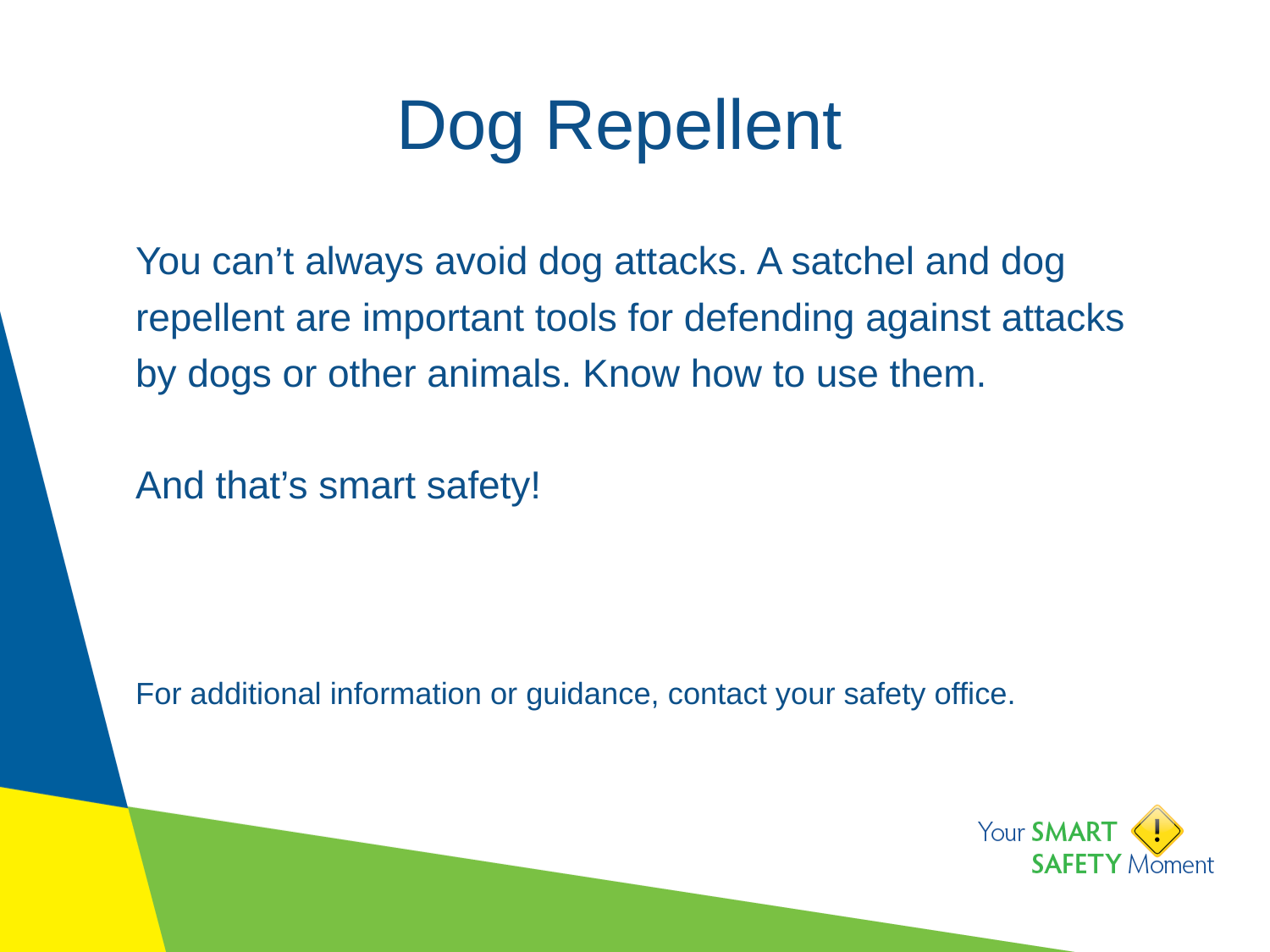

# Dog Repellent

You can’t always avoid dog attacks. A satchel and dog repellent are important tools for defending against attacks by dogs or other animals. Know how to use them.

And that’s smart safety!

For additional information or guidance, contact your safety office.